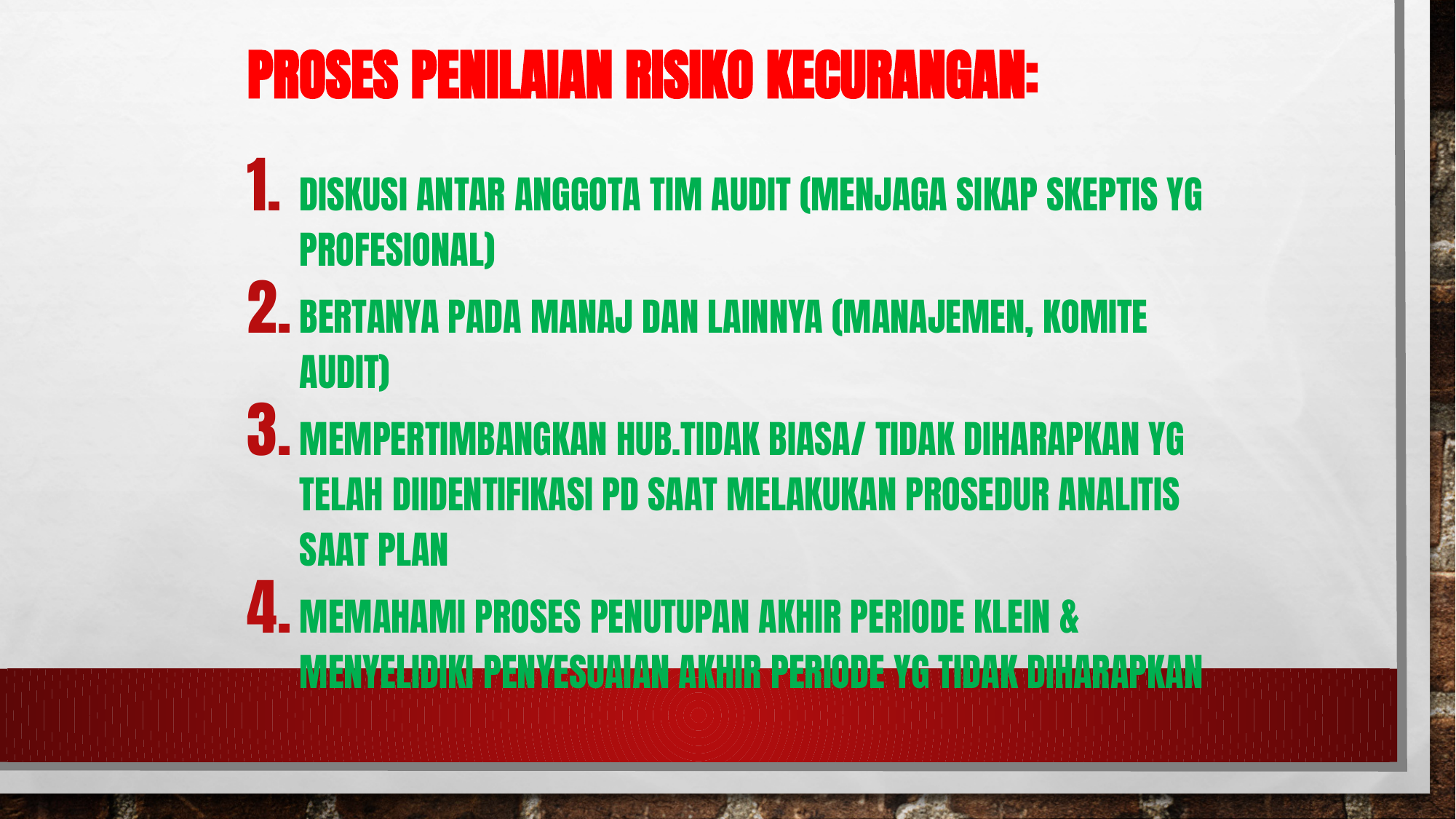

# Proses penilaian risiko kecurangan:
Diskusi antar anggota tim audit (menjaga sikap skeptis yg profesional)
Bertanya pada manaj dan lainnya (manajemen, komite audit)
Mempertimbangkan hub.tidak biasa/ tidak diharapkan yg telah diidentifikasi pd saat melakukan prosedur analitis saat plan
Memahami proses penutupan akhir periode klein & menyelidiki penyesuaian akhir periode yg tidak diharapkan